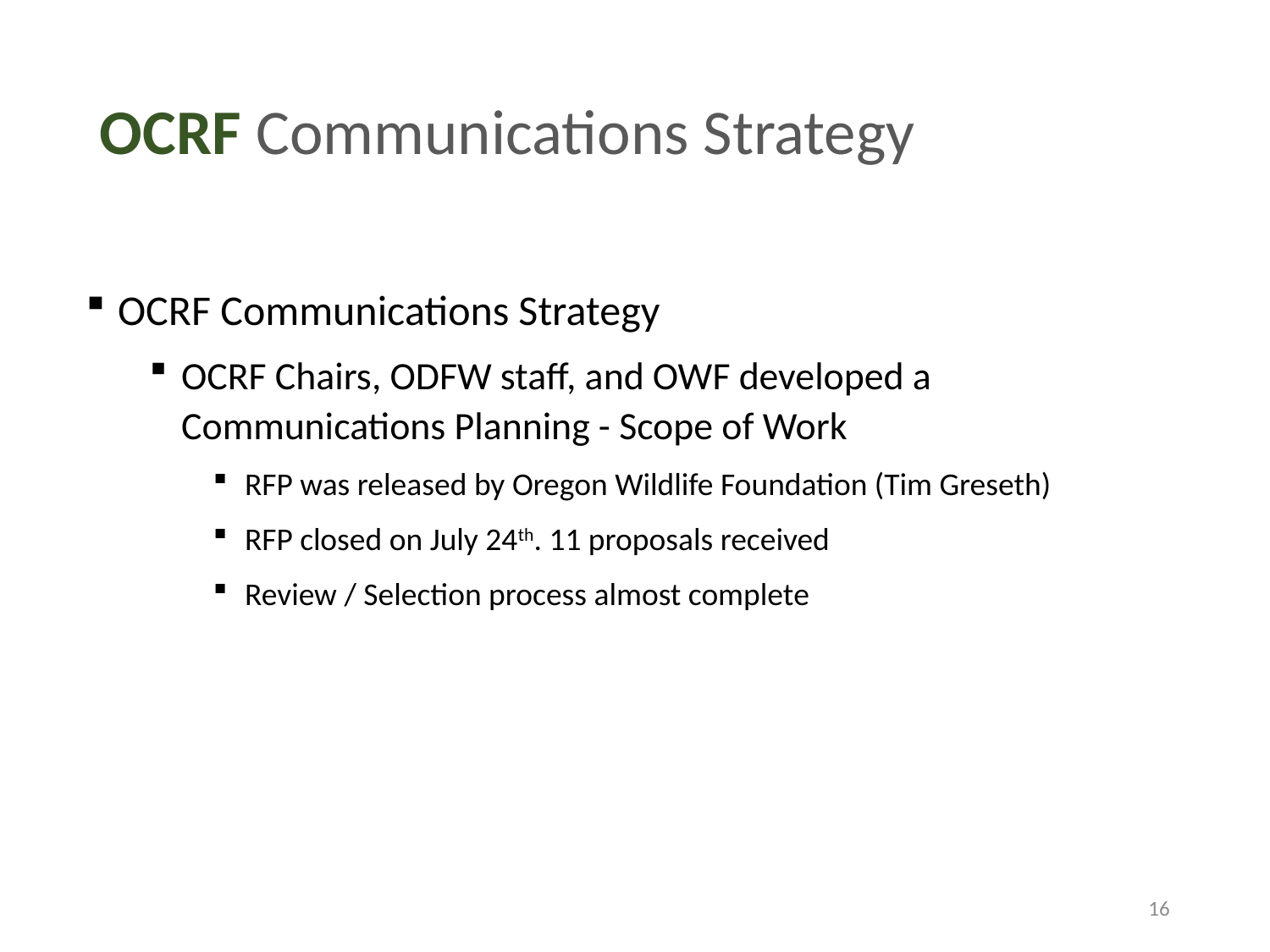

# OCRF Program Updates
OCRF Communications Strategy
OCRF Communications Strategy
OCRF Chairs, ODFW staff, and OWF developed a Communications Planning - Scope of Work
RFP was released by Oregon Wildlife Foundation (Tim Greseth)
RFP closed on July 24th. 11 proposals received
Review / Selection process almost complete

16